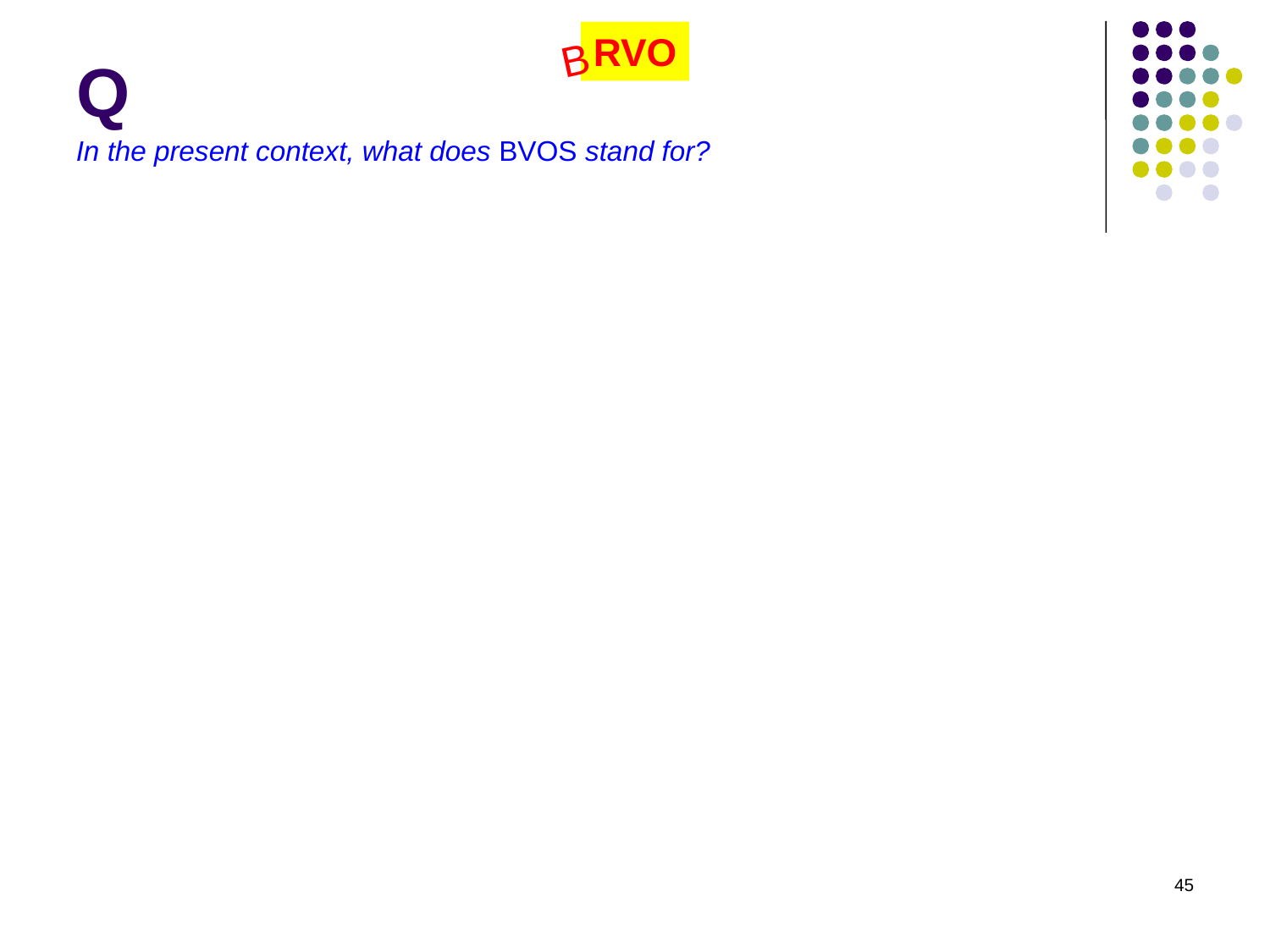

# Q
RVO
B
In the present context, what does BVOS stand for?
45